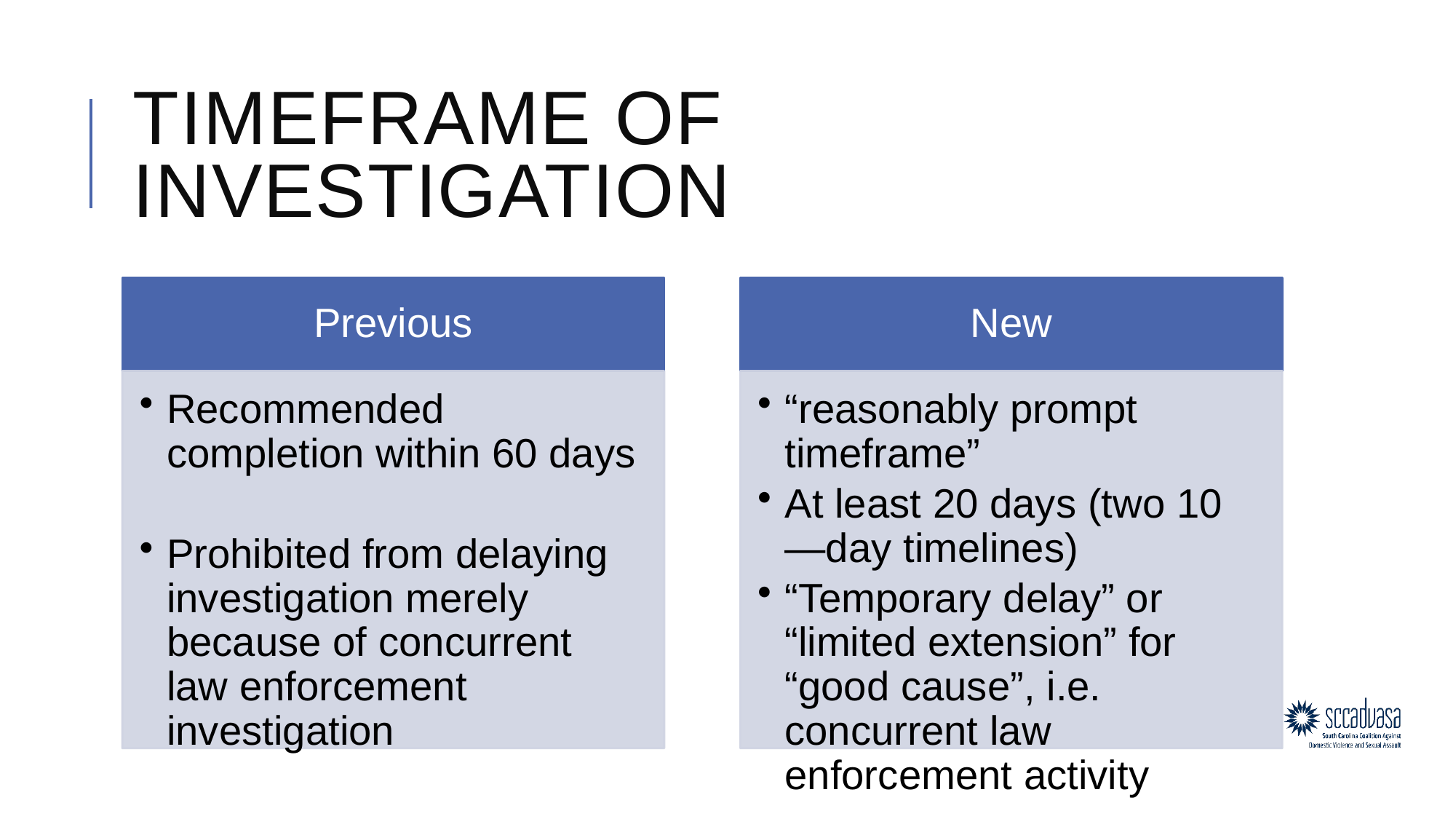

# Timeframe of investigation
Previous
Recommended completion within 60 days

Prohibited from delaying investigation merely because of concurrent law enforcement investigation
New
“reasonably prompt timeframe”
At least 20 days (two 10—day timelines)
“Temporary delay” or “limited extension” for “good cause”, i.e. concurrent law enforcement activity